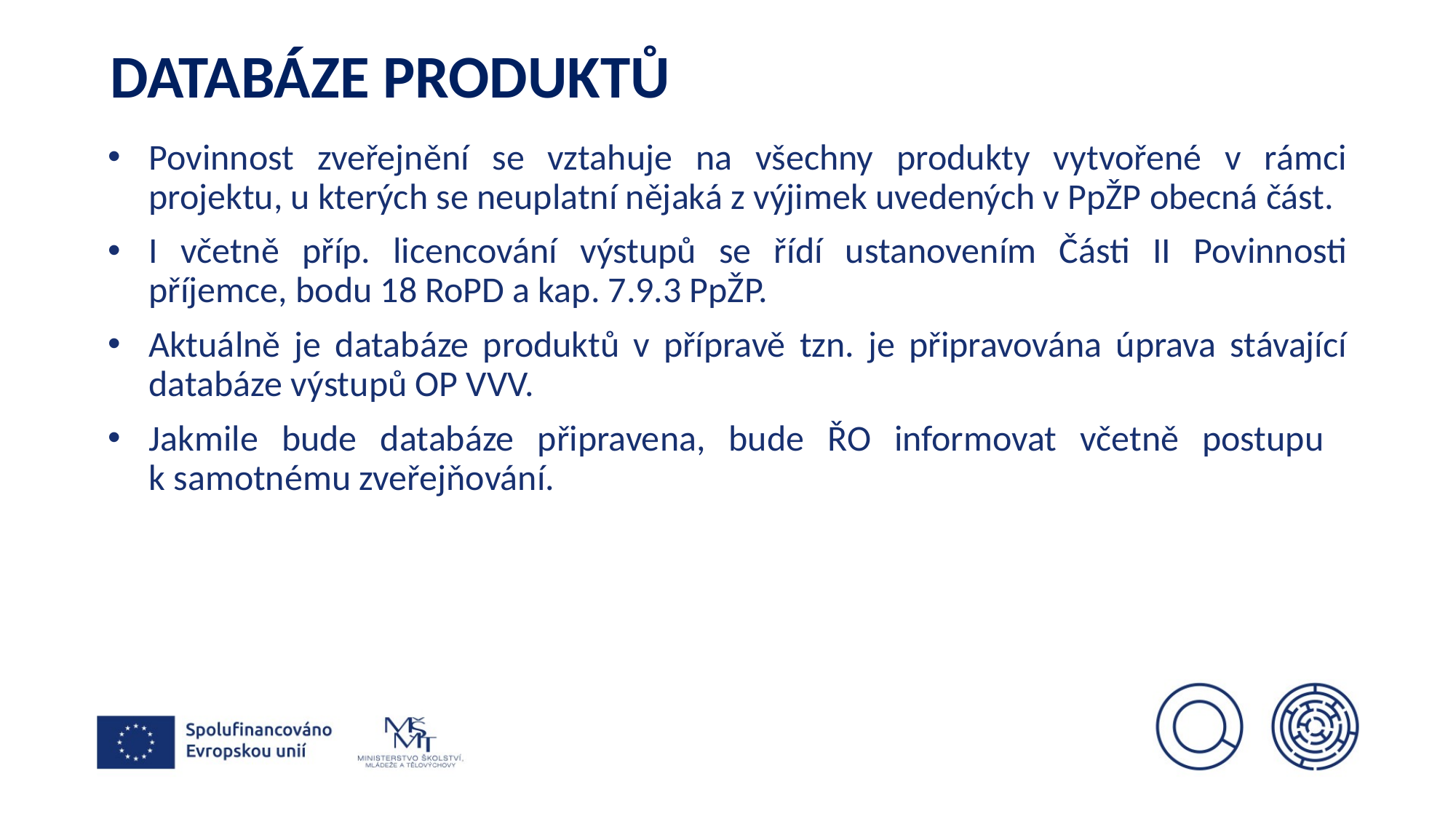

# DATABÁZE Produktů
Povinnost zveřejnění se vztahuje na všechny produkty vytvořené v rámci projektu, u kterých se neuplatní nějaká z výjimek uvedených v PpŽP obecná část.
I včetně příp. licencování výstupů se řídí ustanovením Části II Povinnosti příjemce, bodu 18 RoPD a kap. 7.9.3 PpŽP.
Aktuálně je databáze produktů v přípravě tzn. je připravována úprava stávající databáze výstupů OP VVV.
Jakmile bude databáze připravena, bude ŘO informovat včetně postupu
k samotnému zveřejňování.